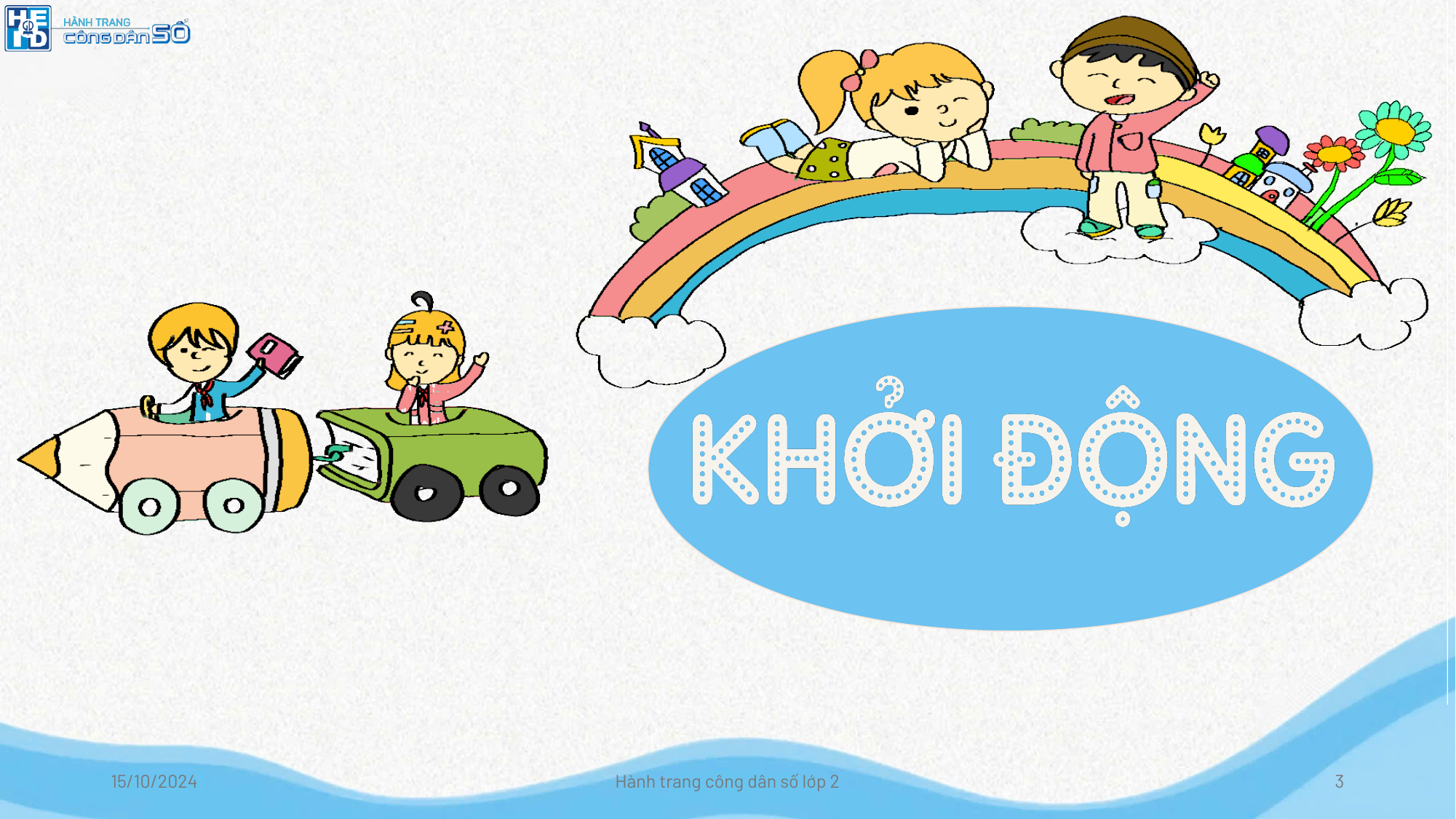

15/10/2024
Hành trang công dân số lớp 2
3